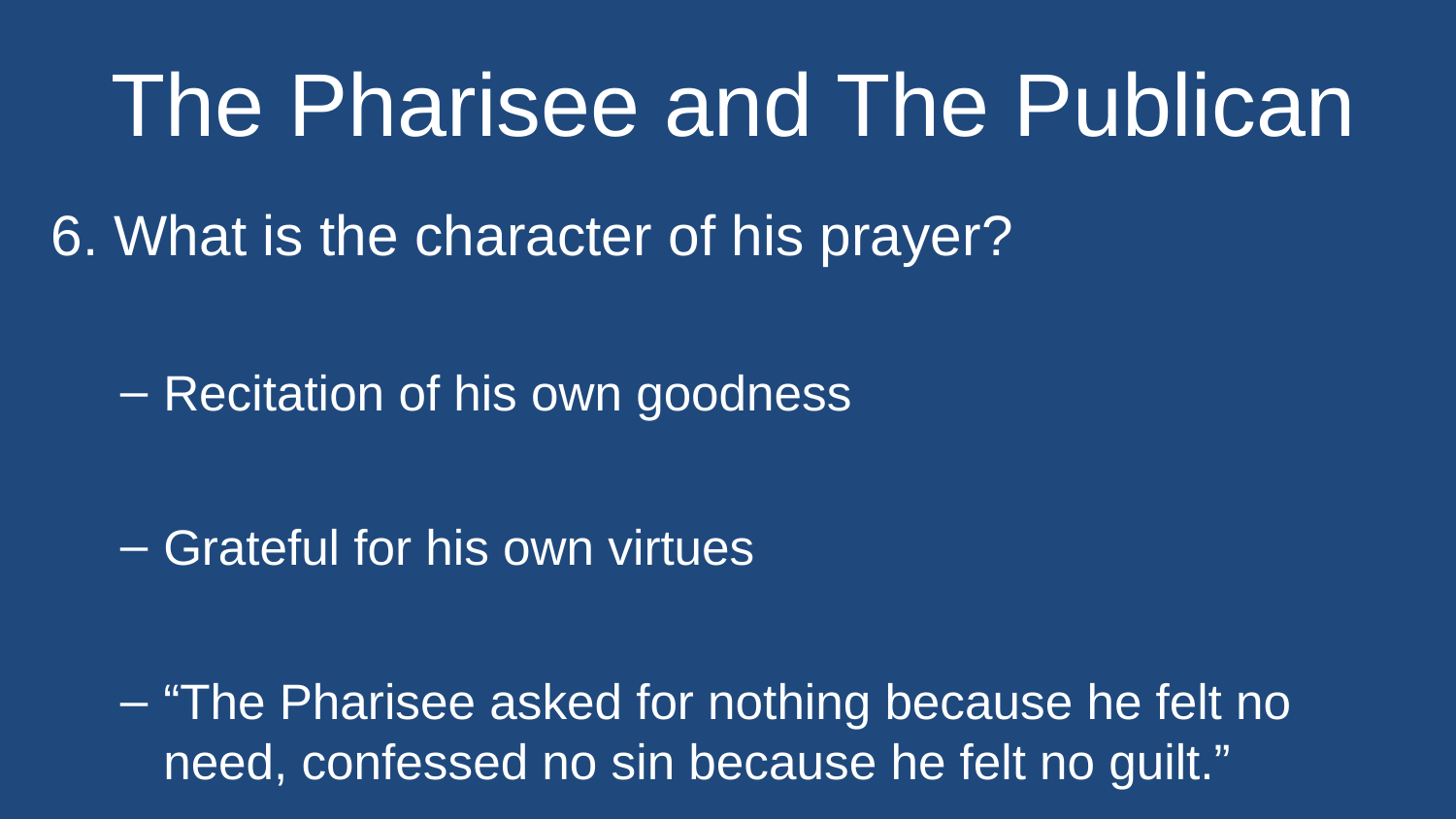

# The Pharisee and The Publican
6. What is the character of his prayer?

Recitation of his own goodness

Grateful for his own virtues

“The Pharisee asked for nothing because he felt no need, confessed no sin because he felt no guilt.”